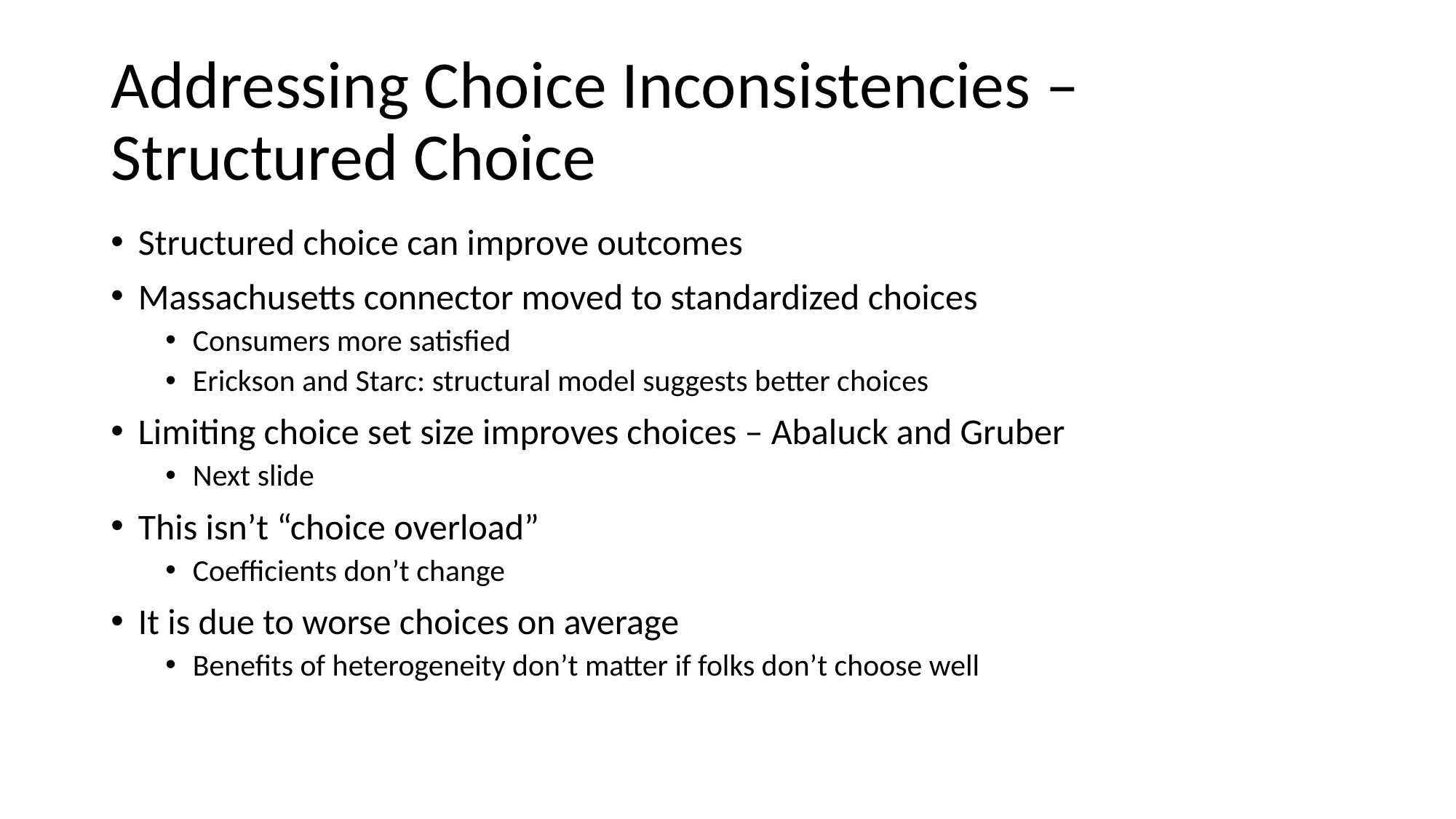

# Addressing Choice Inconsistencies – Structured Choice
Structured choice can improve outcomes
Massachusetts connector moved to standardized choices
Consumers more satisfied
Erickson and Starc: structural model suggests better choices
Limiting choice set size improves choices – Abaluck and Gruber
Next slide
This isn’t “choice overload”
Coefficients don’t change
It is due to worse choices on average
Benefits of heterogeneity don’t matter if folks don’t choose well